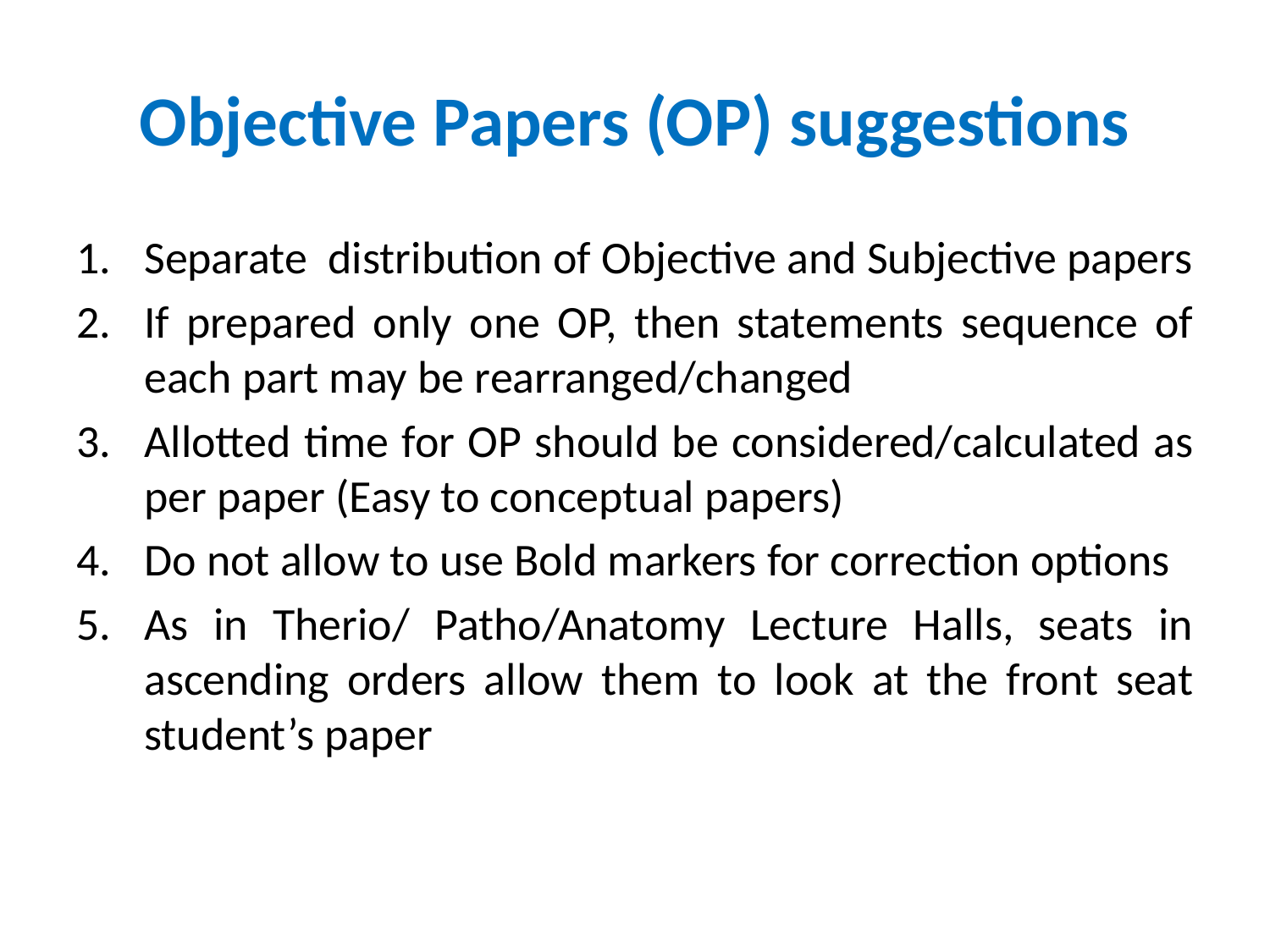

# Objective Papers (OP) suggestions
Separate  distribution of Objective and Subjective papers
If prepared only one OP, then statements sequence of each part may be rearranged/changed
Allotted time for OP should be considered/calculated as per paper (Easy to conceptual papers)
Do not allow to use Bold markers for correction options
As in Therio/ Patho/Anatomy Lecture Halls, seats in ascending orders allow them to look at the front seat student’s paper